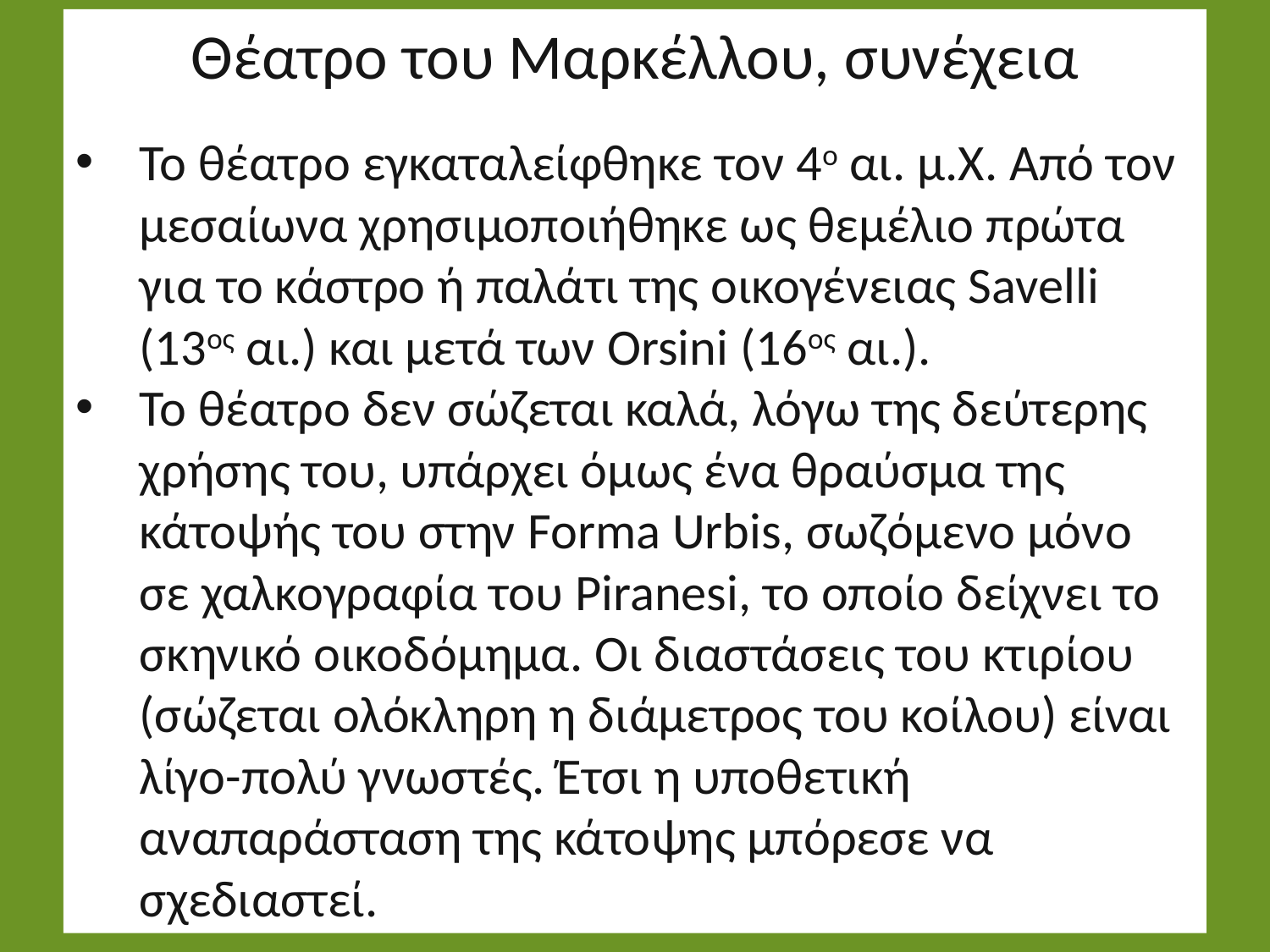

Θέατρο του Μαρκέλλου, συνέχεια

Το θέατρο εγκαταλείφθηκε τον 4ο αι. μ.Χ. Από τον μεσαίωνα χρησιμοποιήθηκε ως θεμέλιο πρώτα για το κάστρο ή παλάτι της οικογένειας Savelli (13ος αι.) και μετά των Orsini (16ος αι.).
Το θέατρο δεν σώζεται καλά, λόγω της δεύτερης χρήσης του, υπάρχει όμως ένα θραύσμα της κάτοψής του στην Forma Urbis, σωζόμενο μόνο σε χαλκογραφία του Piranesi, το οποίο δείχνει το σκηνικό οικοδόμημα. Οι διαστάσεις του κτιρίου (σώζεται ολόκληρη η διάμετρος του κοίλου) είναι λίγο-πολύ γνωστές. Έτσι η υποθετική αναπαράσταση της κάτοψης μπόρεσε να σχεδιαστεί.